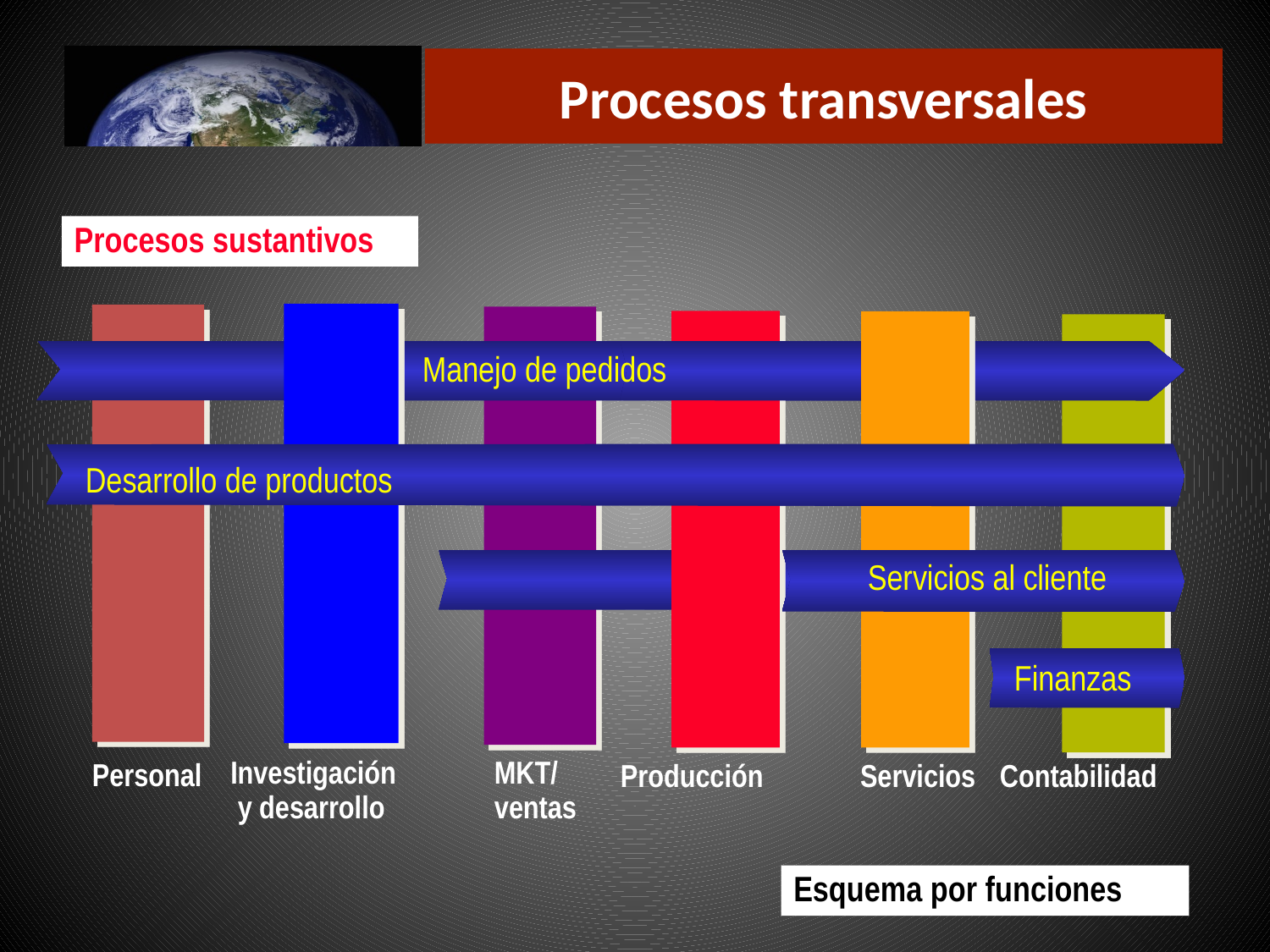

# Procesos transversales
Procesos sustantivos

Manejo de pedidos

Desarrollo de productos

Servicios al cliente

Finanzas
Investigación
 y desarrollo
MKT/
ventas
Personal
Producción
Servicios
Contabilidad
Esquema por funciones